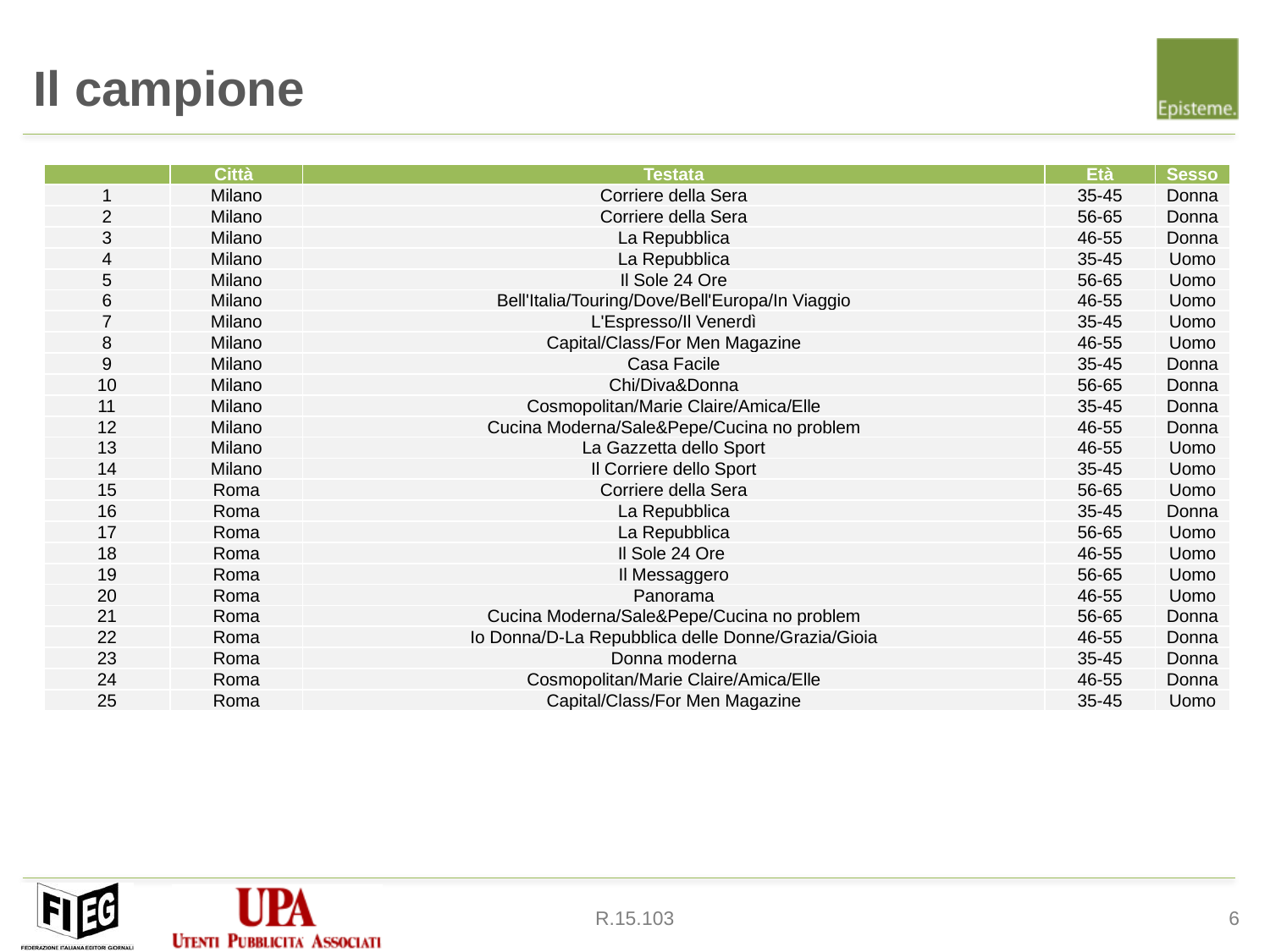

# Il campione
|  | Città | Testata | Età | Sesso |
| --- | --- | --- | --- | --- |
| 1 | Milano | Corriere della Sera | 35-45 | Donna |
| 2 | Milano | Corriere della Sera | 56-65 | Donna |
| 3 | Milano | La Repubblica | 46-55 | Donna |
| 4 | Milano | La Repubblica | 35-45 | Uomo |
| 5 | Milano | Il Sole 24 Ore | 56-65 | Uomo |
| 6 | Milano | Bell'Italia/Touring/Dove/Bell'Europa/In Viaggio | 46-55 | Uomo |
| 7 | Milano | L'Espresso/Il Venerdì | 35-45 | Uomo |
| 8 | Milano | Capital/Class/For Men Magazine | 46-55 | Uomo |
| 9 | Milano | Casa Facile | 35-45 | Donna |
| 10 | Milano | Chi/Diva&Donna | 56-65 | Donna |
| 11 | Milano | Cosmopolitan/Marie Claire/Amica/Elle | 35-45 | Donna |
| 12 | Milano | Cucina Moderna/Sale&Pepe/Cucina no problem | 46-55 | Donna |
| 13 | Milano | La Gazzetta dello Sport | 46-55 | Uomo |
| 14 | Milano | Il Corriere dello Sport | 35-45 | Uomo |
| 15 | Roma | Corriere della Sera | 56-65 | Uomo |
| 16 | Roma | La Repubblica | 35-45 | Donna |
| 17 | Roma | La Repubblica | 56-65 | Uomo |
| 18 | Roma | Il Sole 24 Ore | 46-55 | Uomo |
| 19 | Roma | Il Messaggero | 56-65 | Uomo |
| 20 | Roma | Panorama | 46-55 | Uomo |
| 21 | Roma | Cucina Moderna/Sale&Pepe/Cucina no problem | 56-65 | Donna |
| 22 | Roma | Io Donna/D-La Repubblica delle Donne/Grazia/Gioia | 46-55 | Donna |
| 23 | Roma | Donna moderna | 35-45 | Donna |
| 24 | Roma | Cosmopolitan/Marie Claire/Amica/Elle | 46-55 | Donna |
| 25 | Roma | Capital/Class/For Men Magazine | 35-45 | Uomo |